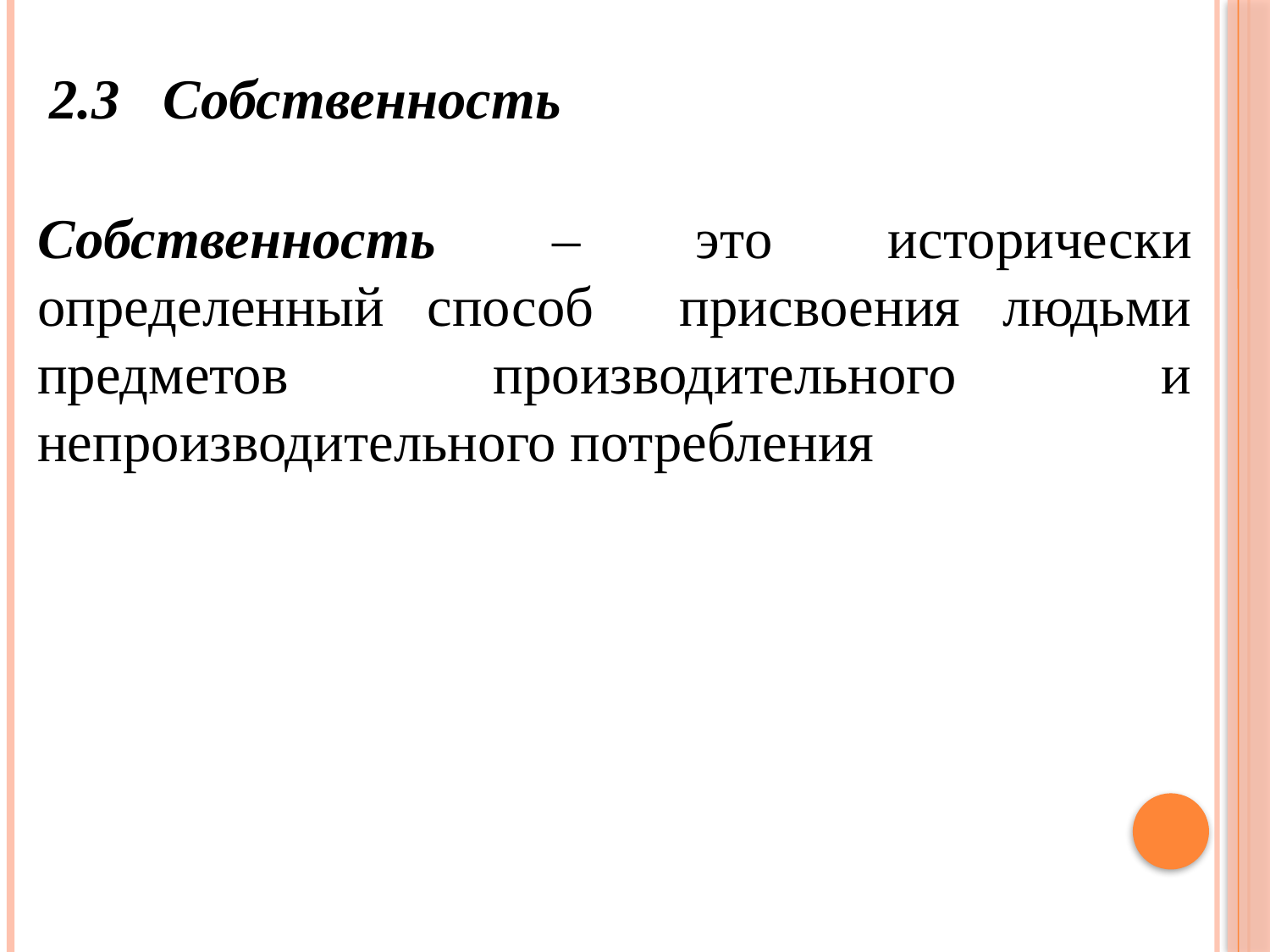

2.3   Собственность
Собственность – это исторически определенный способ  присвоения людьми предметов производительного и непроизводительного потребления